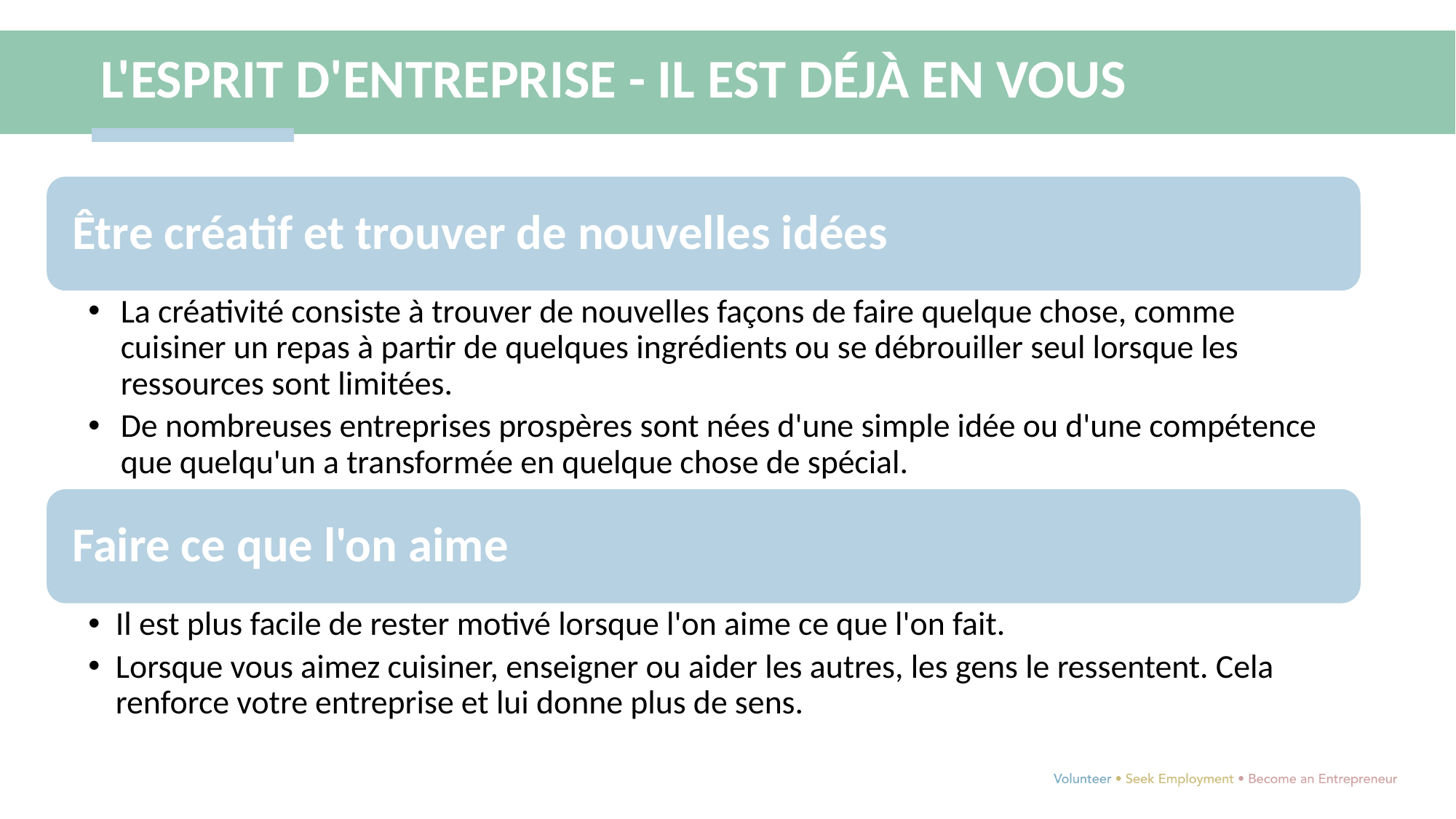

L'ESPRIT D'ENTREPRISE - IL EST DÉJÀ EN VOUS
Être créatif et trouver de nouvelles idées
La créativité consiste à trouver de nouvelles façons de faire quelque chose, comme cuisiner un repas à partir de quelques ingrédients ou se débrouiller seul lorsque les ressources sont limitées.
De nombreuses entreprises prospères sont nées d'une simple idée ou d'une compétence que quelqu'un a transformée en quelque chose de spécial.
Faire ce que l'on aime
Il est plus facile de rester motivé lorsque l'on aime ce que l'on fait.
Lorsque vous aimez cuisiner, enseigner ou aider les autres, les gens le ressentent. Cela renforce votre entreprise et lui donne plus de sens.